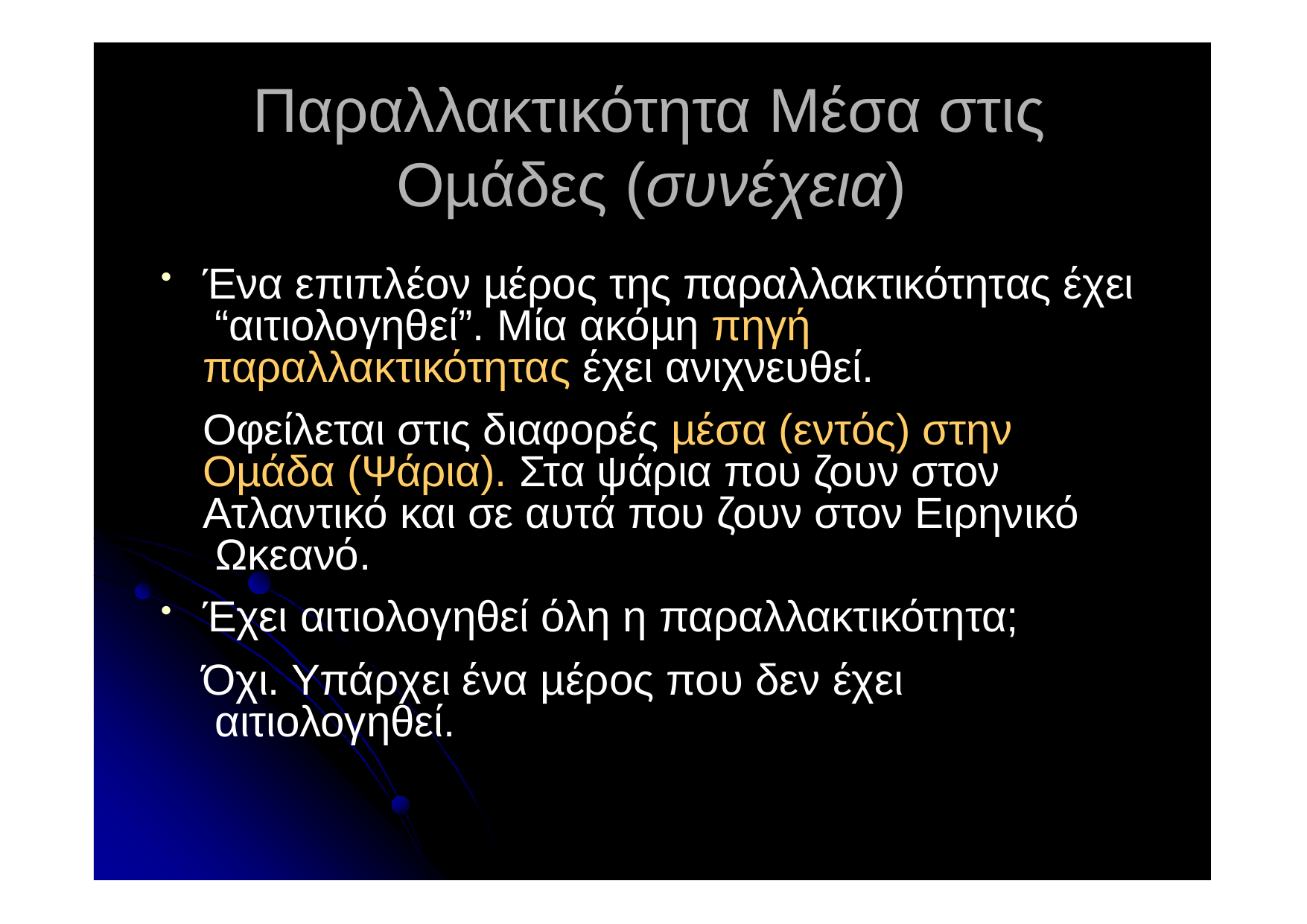

# Παραλλακτικότητα Μέσα στις  Οµάδες (συνέχεια)
Ένα επιπλέον µέρος της παραλλακτικότητας έχει  “αιτιολογηθεί”. Μία ακόµη πηγή  παραλλακτικότητας έχει ανιχνευθεί.
Οφείλεται στις διαφορές µέσα (εντός) στην  Οµάδα (Ψάρια). Στα ψάρια που ζουν στον  Ατλαντικό και σε αυτά που ζουν στον Ειρηνικό  Ωκεανό.
Έχει αιτιολογηθεί όλη η παραλλακτικότητα;
Όχι. Υπάρχει ένα µέρος που δεν έχει  αιτιολογηθεί.